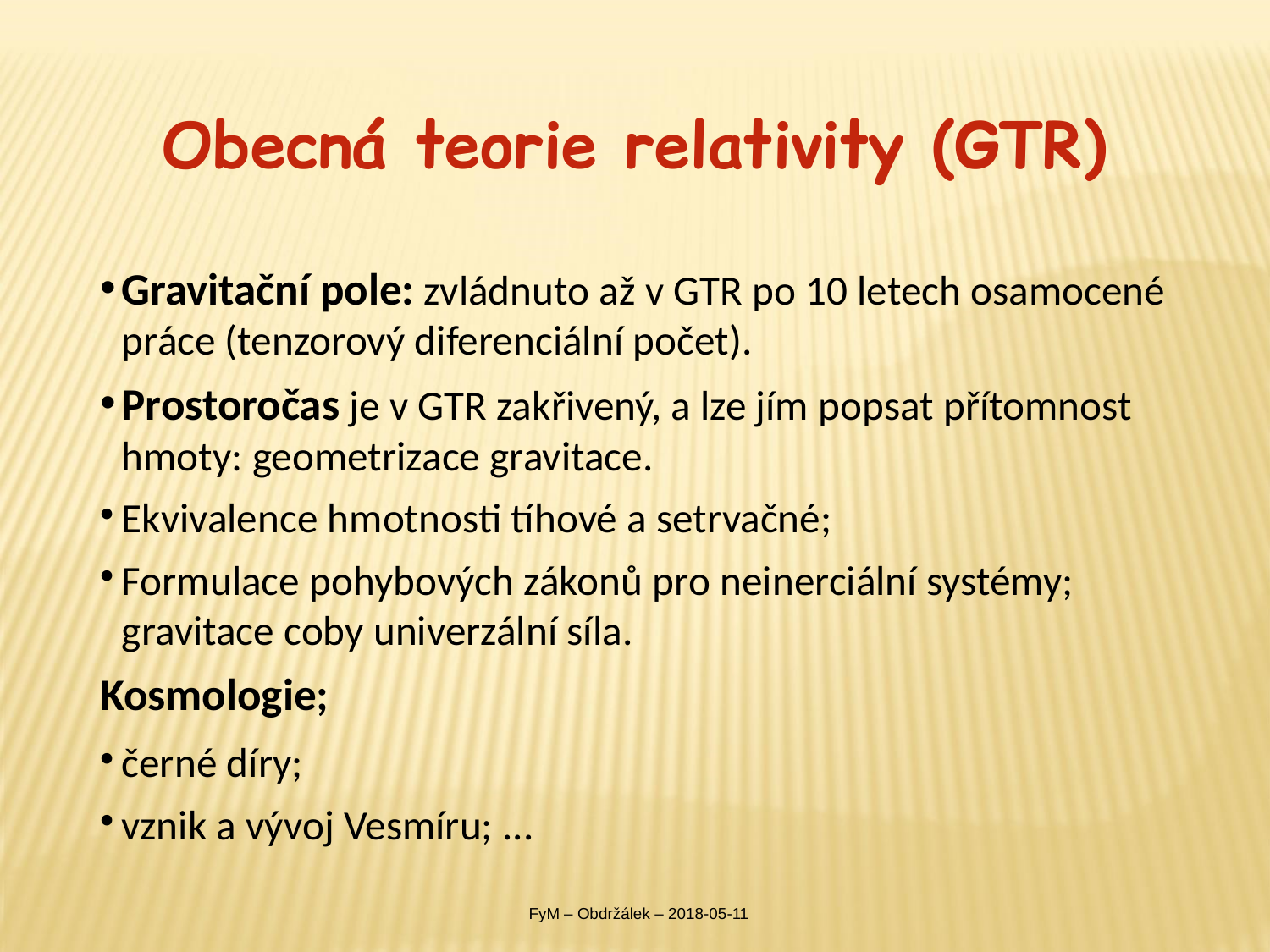

# Obecná teorie relativity (GTR)
Gravitační pole: zvládnuto až v GTR po 10 letech osamocené práce (tenzorový diferenciální počet).
Prostoročas je v GTR zakřivený, a lze jím popsat přítomnost hmoty: geometrizace gravitace.
Ekvivalence hmotnosti tíhové a setrvačné;
Formulace pohybových zákonů pro neinerciální systémy; gravitace coby univerzální síla.
Kosmologie;
černé díry;
vznik a vývoj Vesmíru; ...
FyM – Obdržálek – 2018-05-11